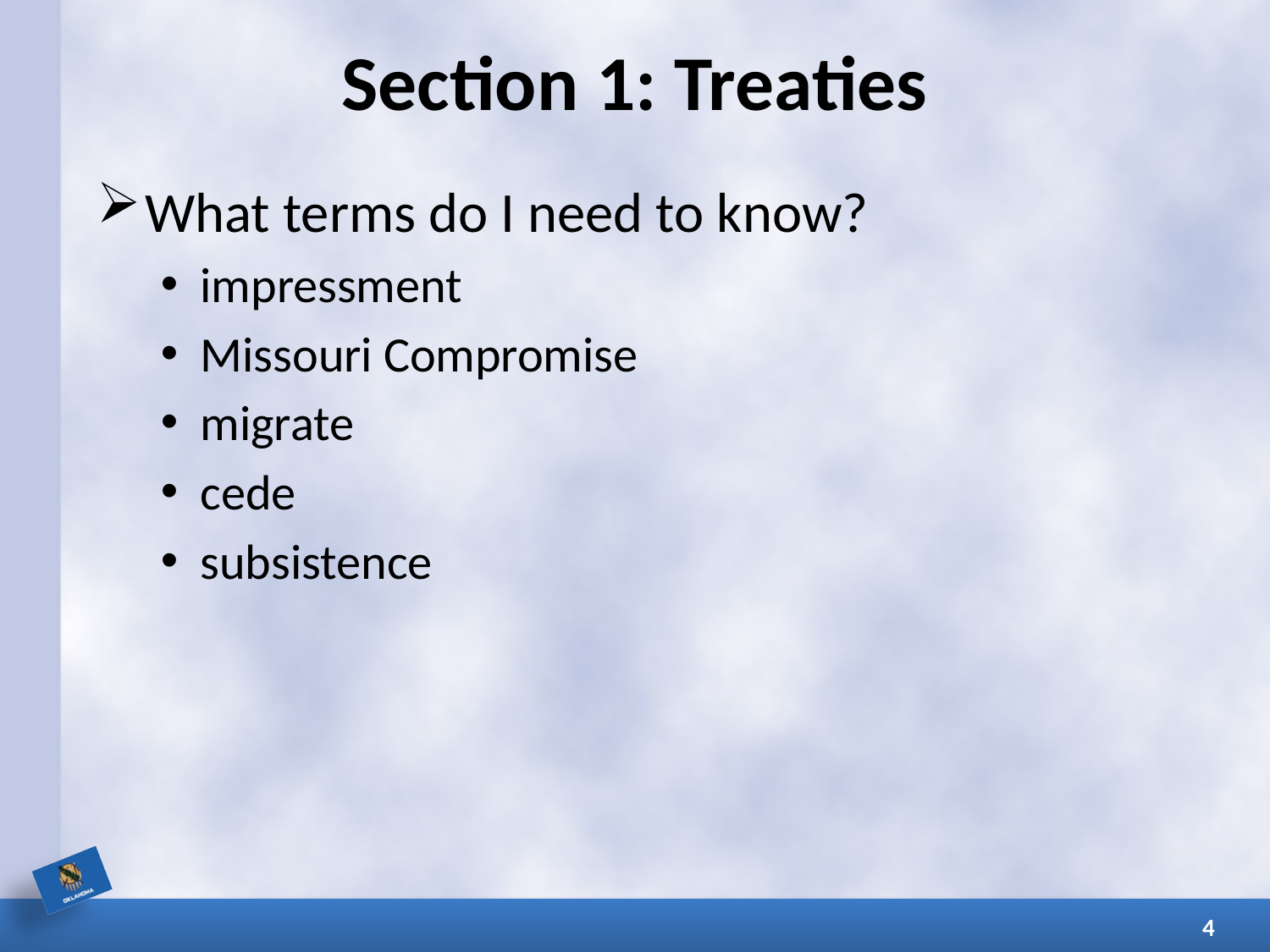

# Section 1: Treaties
What terms do I need to know?
impressment
Missouri Compromise
migrate
cede
subsistence

4